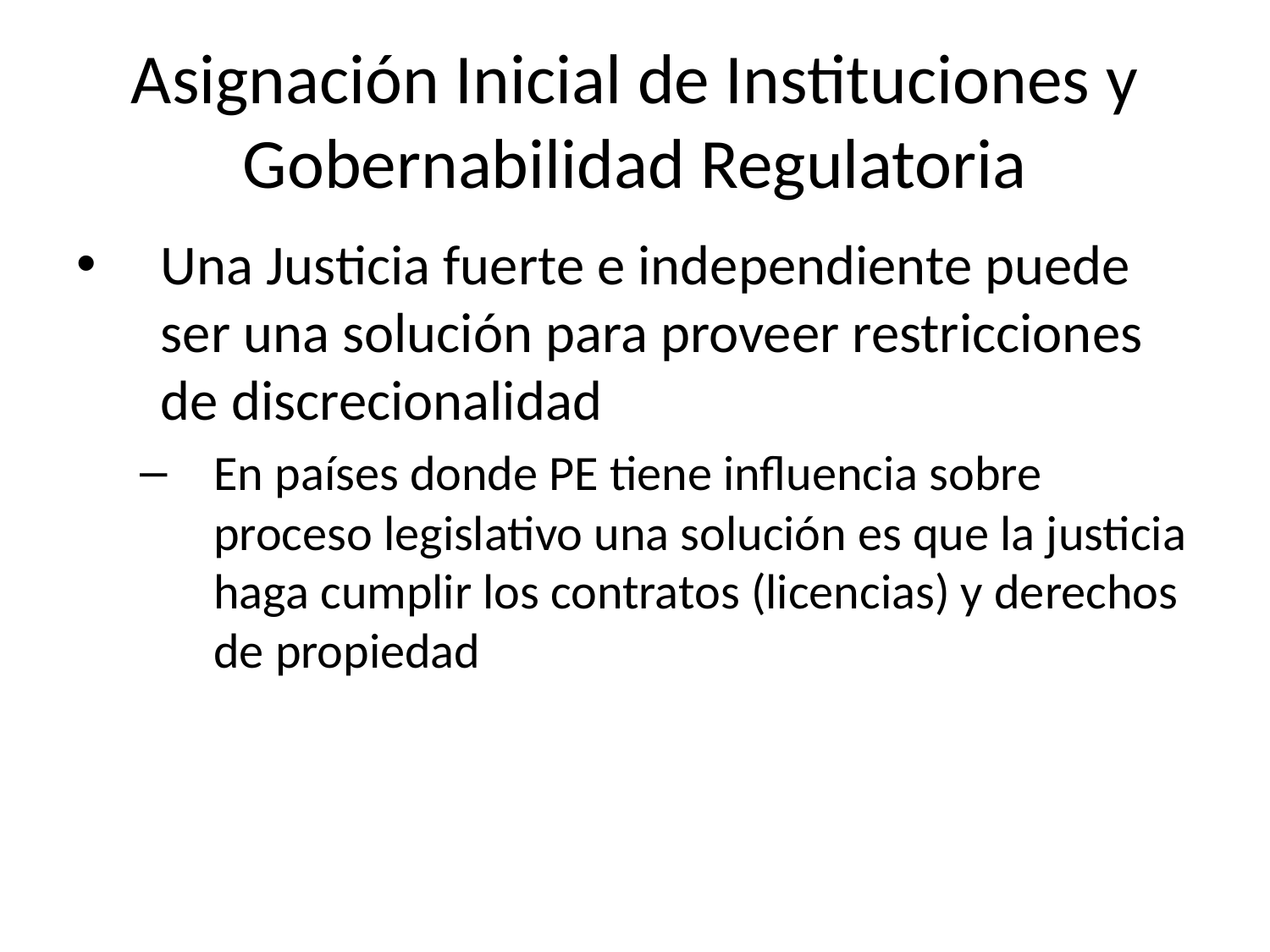

# Asignación Inicial de Instituciones y Gobernabilidad Regulatoria
Una Justicia fuerte e independiente puede ser una solución para proveer restricciones de discrecionalidad
En países donde PE tiene influencia sobre proceso legislativo una solución es que la justicia haga cumplir los contratos (licencias) y derechos de propiedad